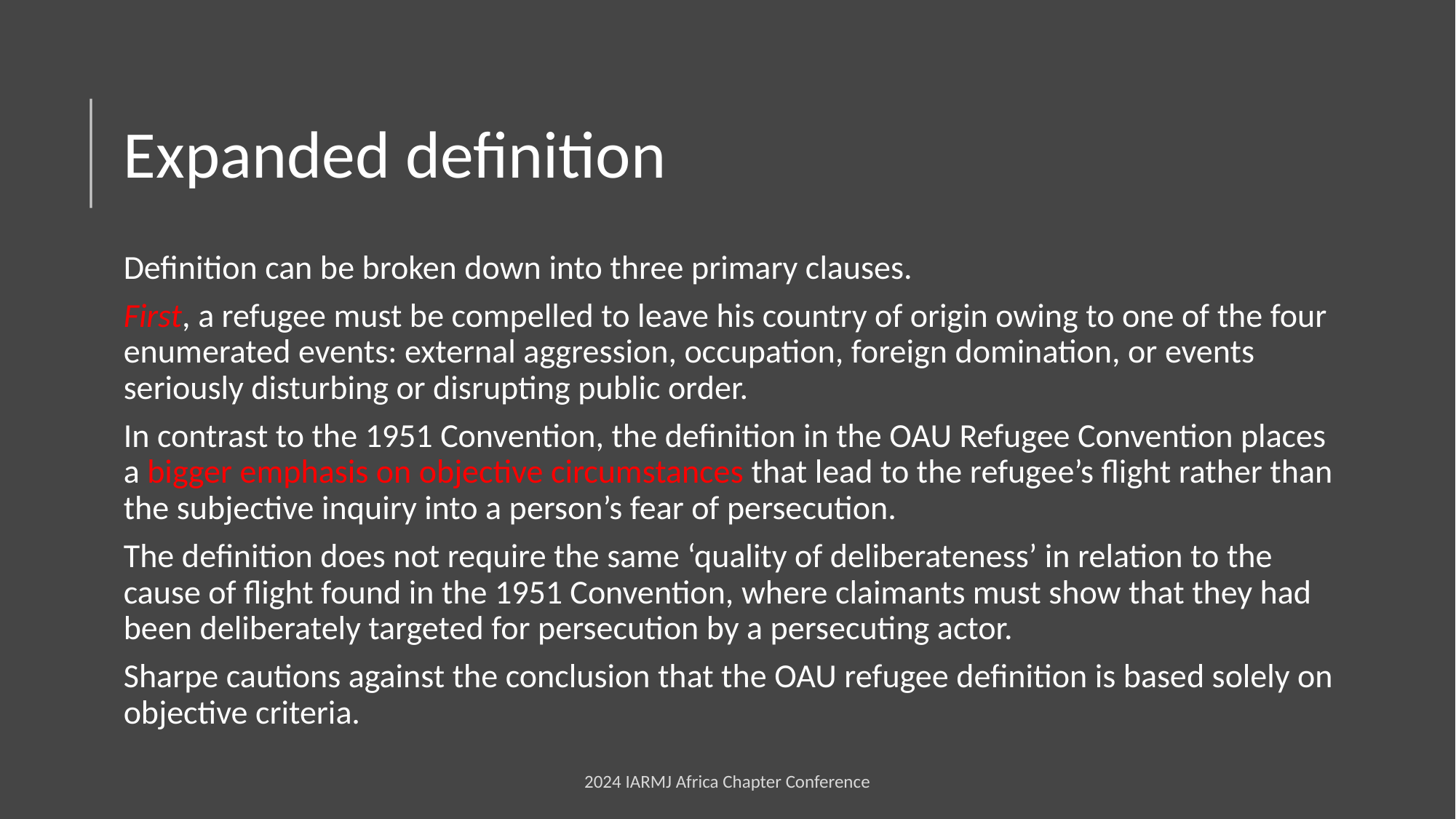

# Expanded definition
Definition can be broken down into three primary clauses.
First, a refugee must be compelled to leave his country of origin owing to one of the four enumerated events: external aggression, occupation, foreign domination, or events seriously disturbing or disrupting public order.
In contrast to the 1951 Convention, the definition in the OAU Refugee Convention places a bigger emphasis on objective circumstances that lead to the refugee’s flight rather than the subjective inquiry into a person’s fear of persecution.
The definition does not require the same ‘quality of deliberateness’ in relation to the cause of flight found in the 1951 Convention, where claimants must show that they had been deliberately targeted for persecution by a persecuting actor.
Sharpe cautions against the conclusion that the OAU refugee definition is based solely on objective criteria.

2024 IARMJ Africa Chapter Conference